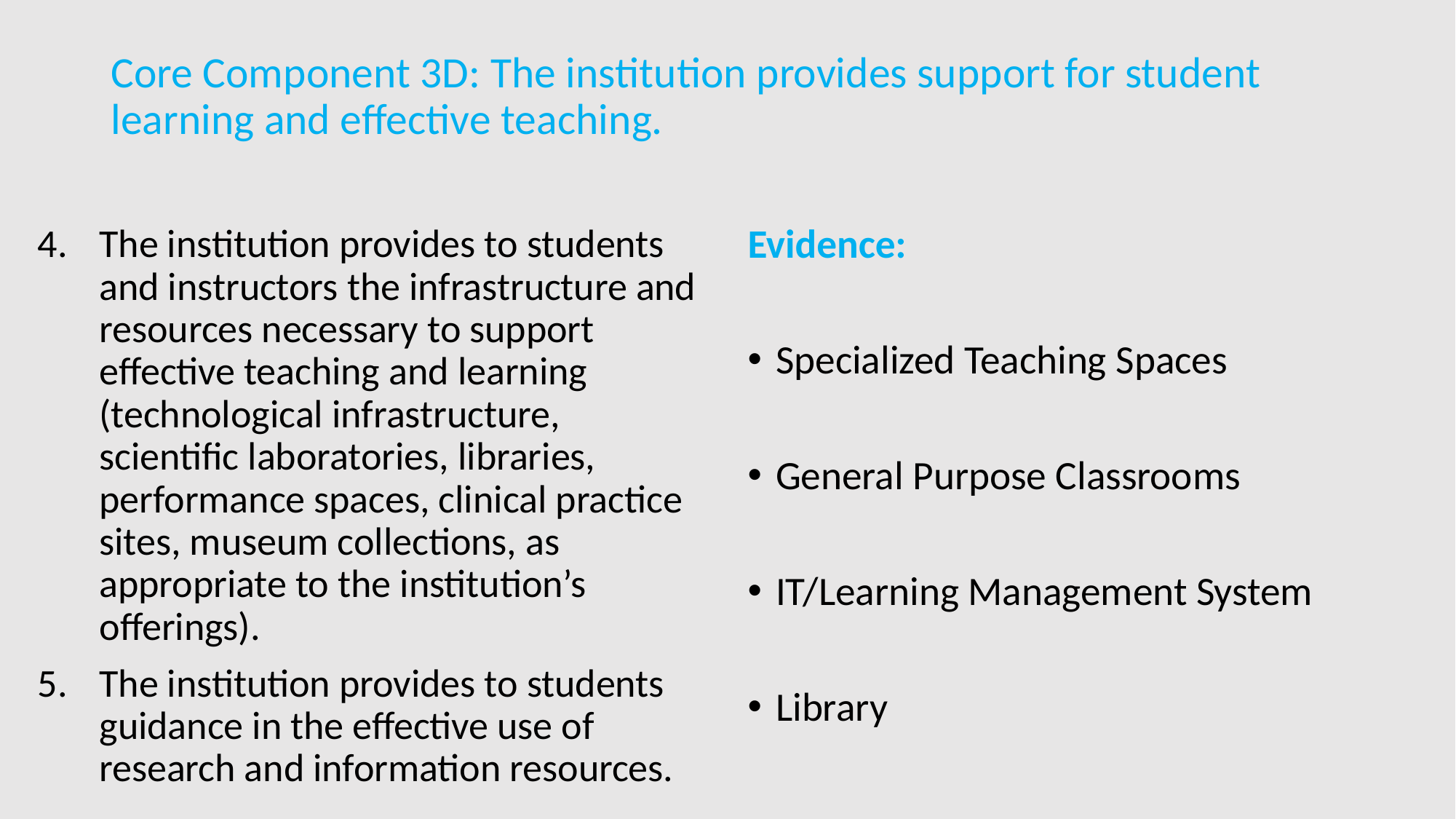

# Core Component 3D: The institution provides support for student learning and effective teaching.
The institution provides to students and instructors the infrastructure and resources necessary to support effective teaching and learning (technological infrastructure, scientific laboratories, libraries, performance spaces, clinical practice sites, museum collections, as appropriate to the institution’s offerings).
The institution provides to students guidance in the effective use of research and information resources.

Evidence:

Specialized Teaching Spaces

General Purpose Classrooms

IT/Learning Management System

Library